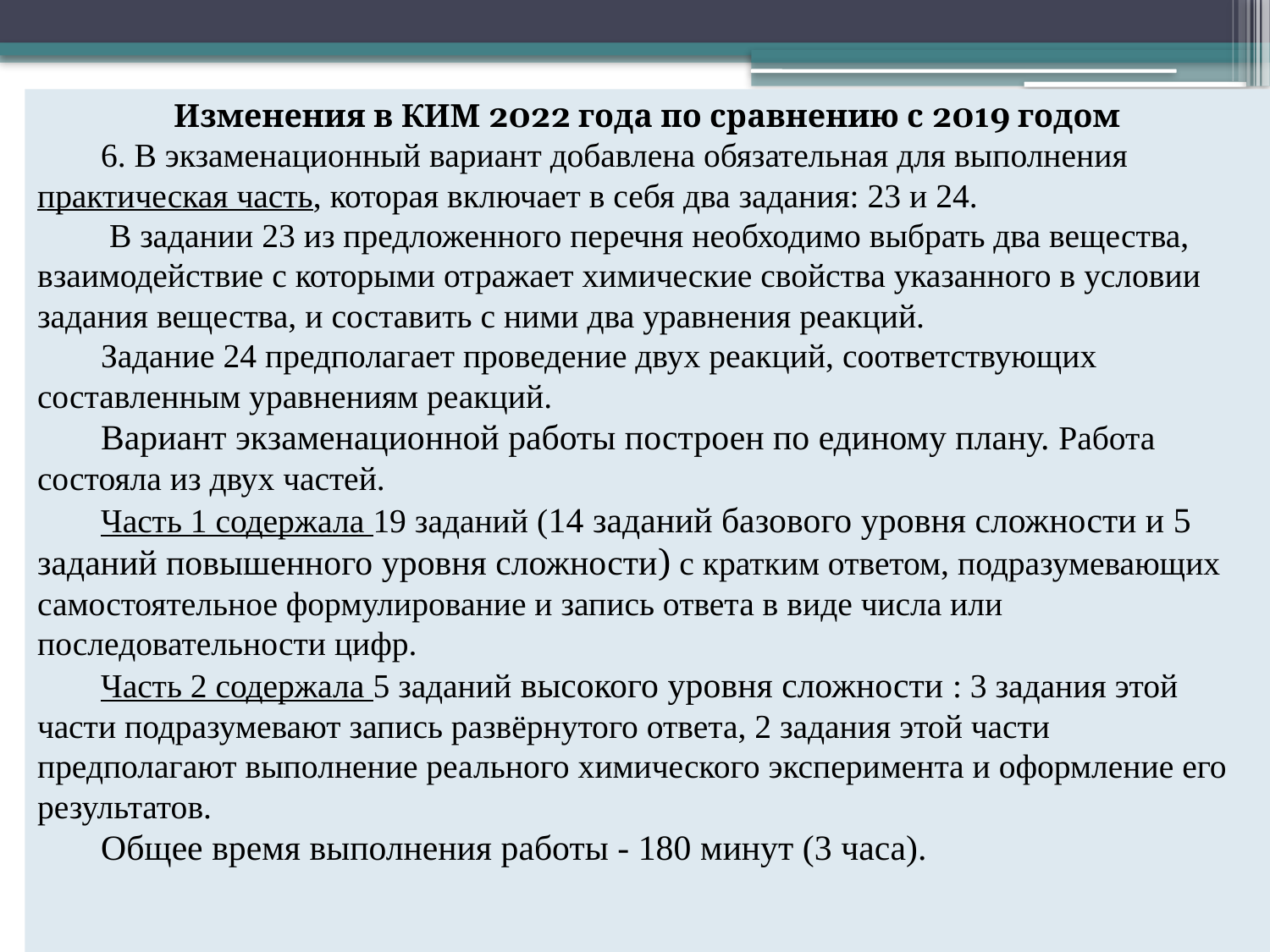

Изменения в КИМ 2022 года по сравнению с 2019 годом
6. В экзаменационный вариант добавлена обязательная для выполнения практическая часть, которая включает в себя два задания: 23 и 24.
 В задании 23 из предложенного перечня необходимо выбрать два вещества, взаимодействие с которыми отражает химические свойства указанного в условии задания вещества, и составить с ними два уравнения реакций.
Задание 24 предполагает проведение двух реакций, соответствующих составленным уравнениям реакций.
Вариант экзаменационной работы построен по единому плану. Работа состояла из двух частей.
Часть 1 содержала 19 заданий (14 заданий базового уровня сложности и 5 заданий повышенного уровня сложности) с кратким ответом, подразумевающих самостоятельное формулирование и запись ответа в виде числа или последовательности цифр.
Часть 2 содержала 5 заданий высокого уровня сложности : 3 задания этой части подразумевают запись развёрнутого ответа, 2 задания этой части предполагают выполнение реального химического эксперимента и оформление его результатов.
Общее время выполнения работы - 180 минут (3 часа).